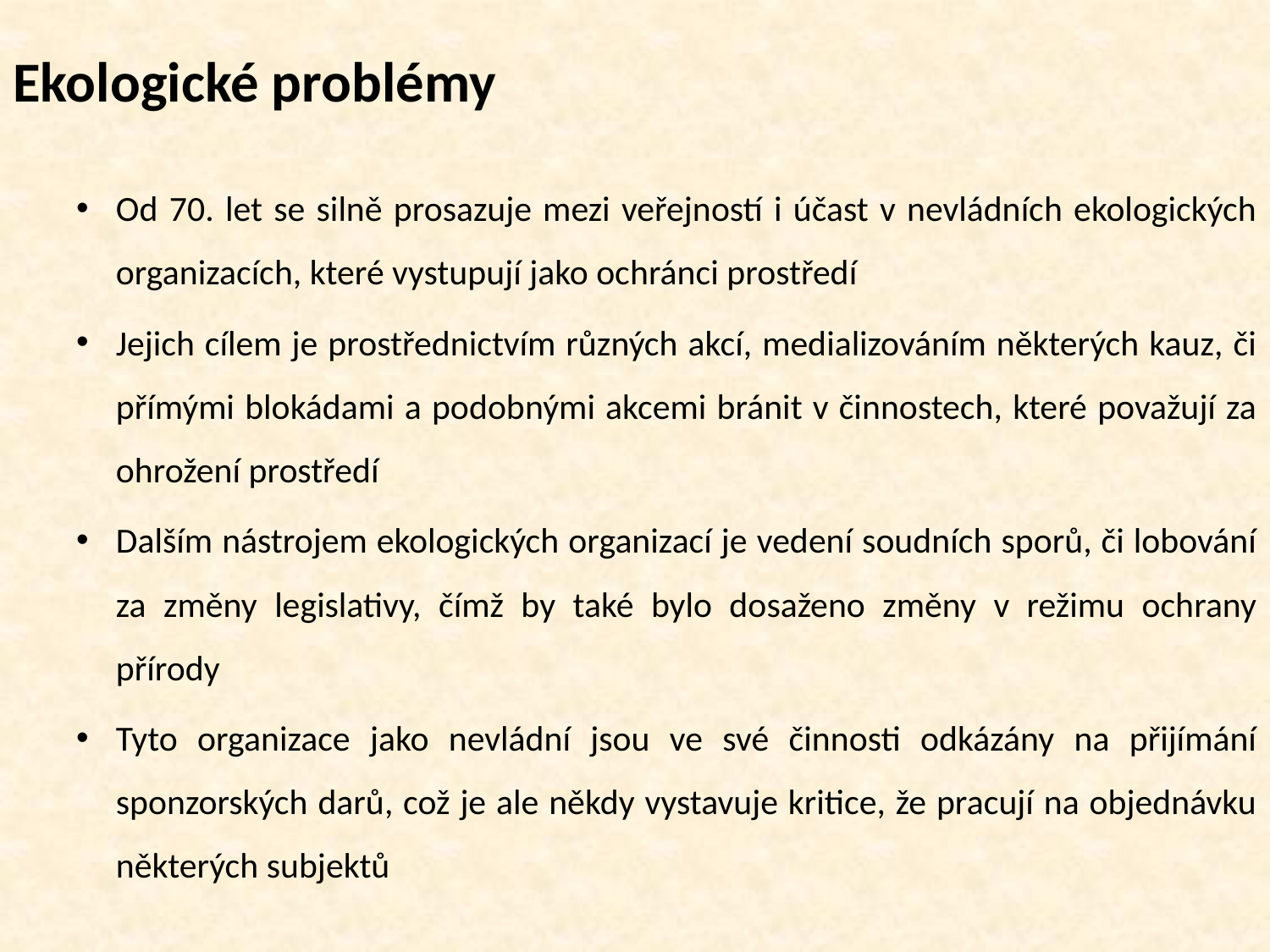

# Ekologické problémy
Od 70. let se silně prosazuje mezi veřejností i účast v nevládních ekologických organizacích, které vystupují jako ochránci prostředí
Jejich cílem je prostřednictvím různých akcí, medializováním některých kauz, či přímými blokádami a podobnými akcemi bránit v činnostech, které považují za ohrožení prostředí
Dalším nástrojem ekologických organizací je vedení soudních sporů, či lobování za změny legislativy, čímž by také bylo dosaženo změny v režimu ochrany přírody
Tyto organizace jako nevládní jsou ve své činnosti odkázány na přijímání sponzorských darů, což je ale někdy vystavuje kritice, že pracují na objednávku některých subjektů